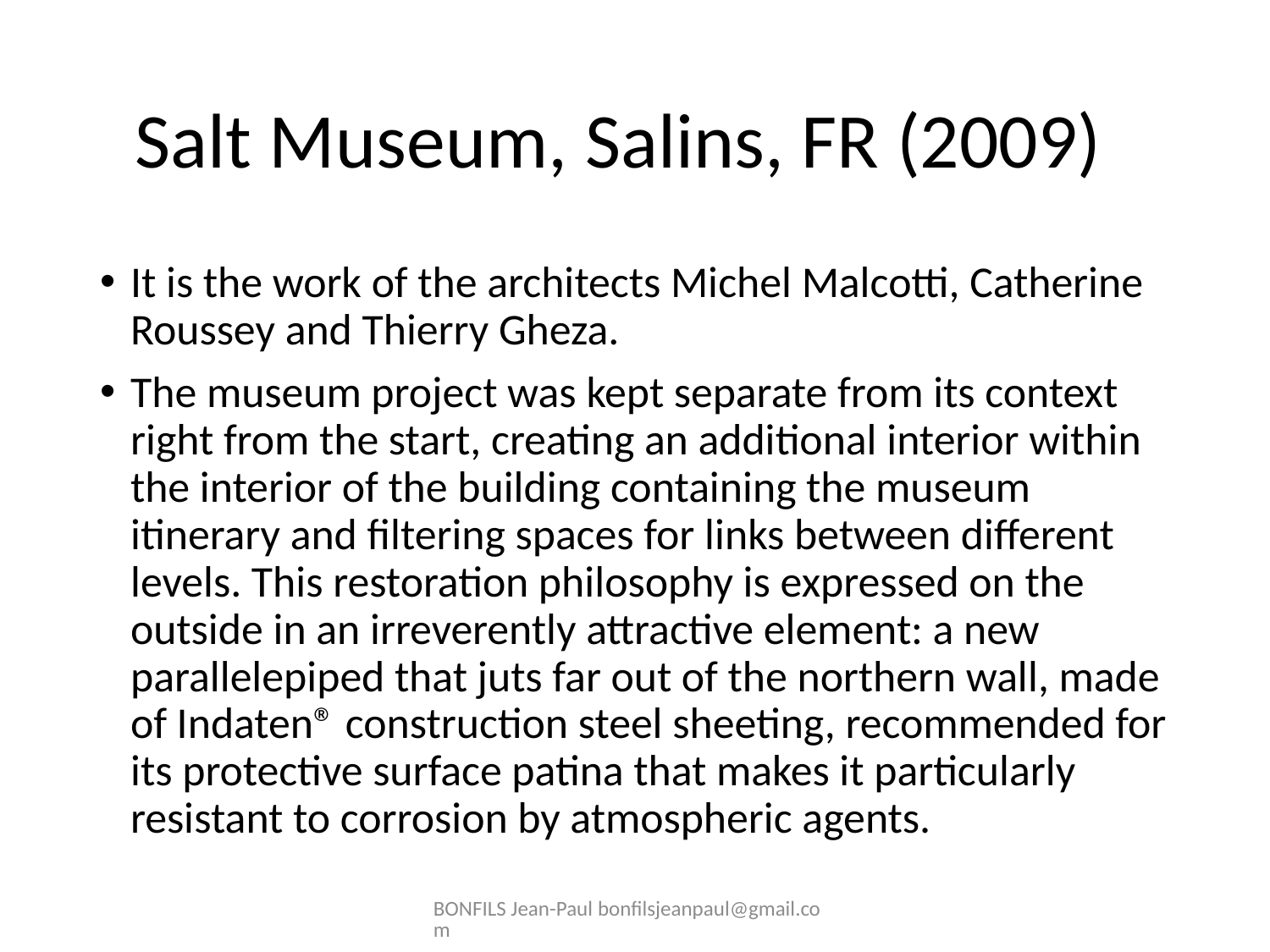

# Salt Museum, Salins, FR (2009)
It is the work of the architects Michel Malcotti, Catherine Roussey and Thierry Gheza.
The museum project was kept separate from its context right from the start, creating an additional interior within the interior of the building containing the museum itinerary and filtering spaces for links between different levels. This restoration philosophy is expressed on the outside in an irreverently attractive element: a new parallelepiped that juts far out of the northern wall, made of Indaten® construction steel sheeting, recommended for its protective surface patina that makes it particularly resistant to corrosion by atmospheric agents.
BONFILS Jean-Paul bonfilsjeanpaul@gmail.com